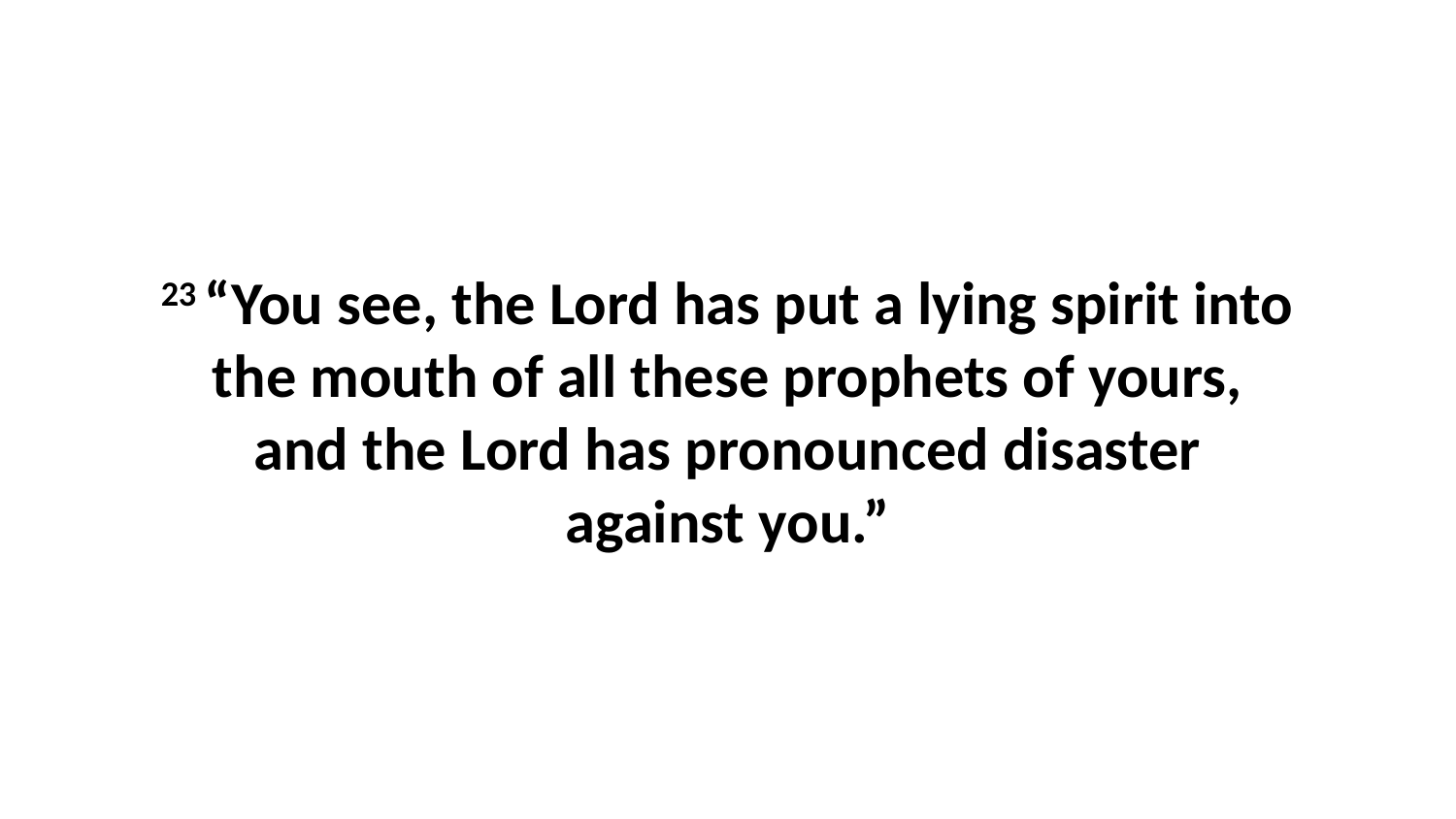

23 “You see, the Lord has put a lying spirit into the mouth of all these prophets of yours, and the Lord has pronounced disaster against you.”